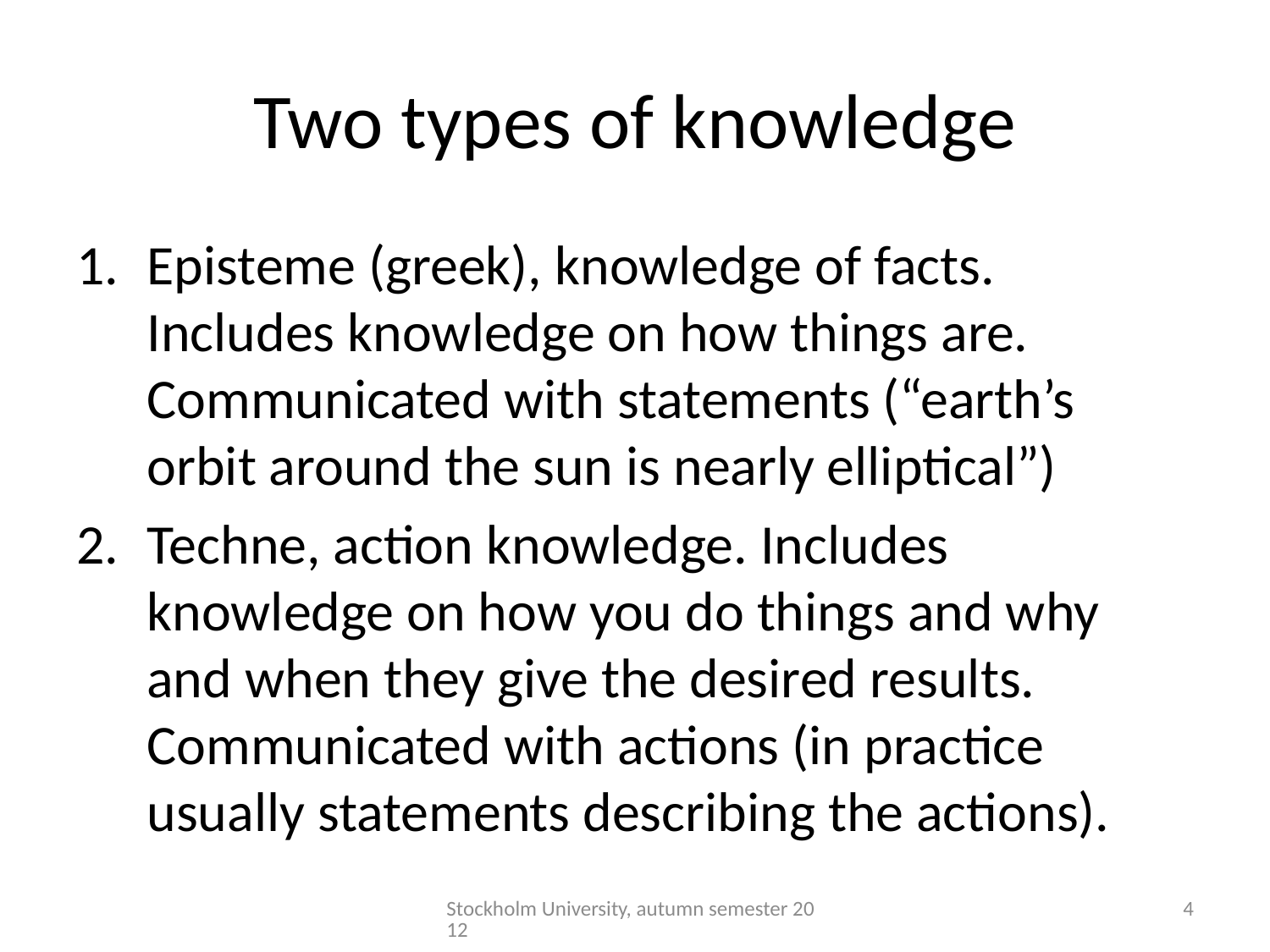

# Two types of knowledge
Episteme (greek), knowledge of facts. Includes knowledge on how things are. Communicated with statements (“earth’s orbit around the sun is nearly elliptical”)
Techne, action knowledge. Includes knowledge on how you do things and why and when they give the desired results. Communicated with actions (in practice usually statements describing the actions).
Stockholm University, autumn semester 2012
4